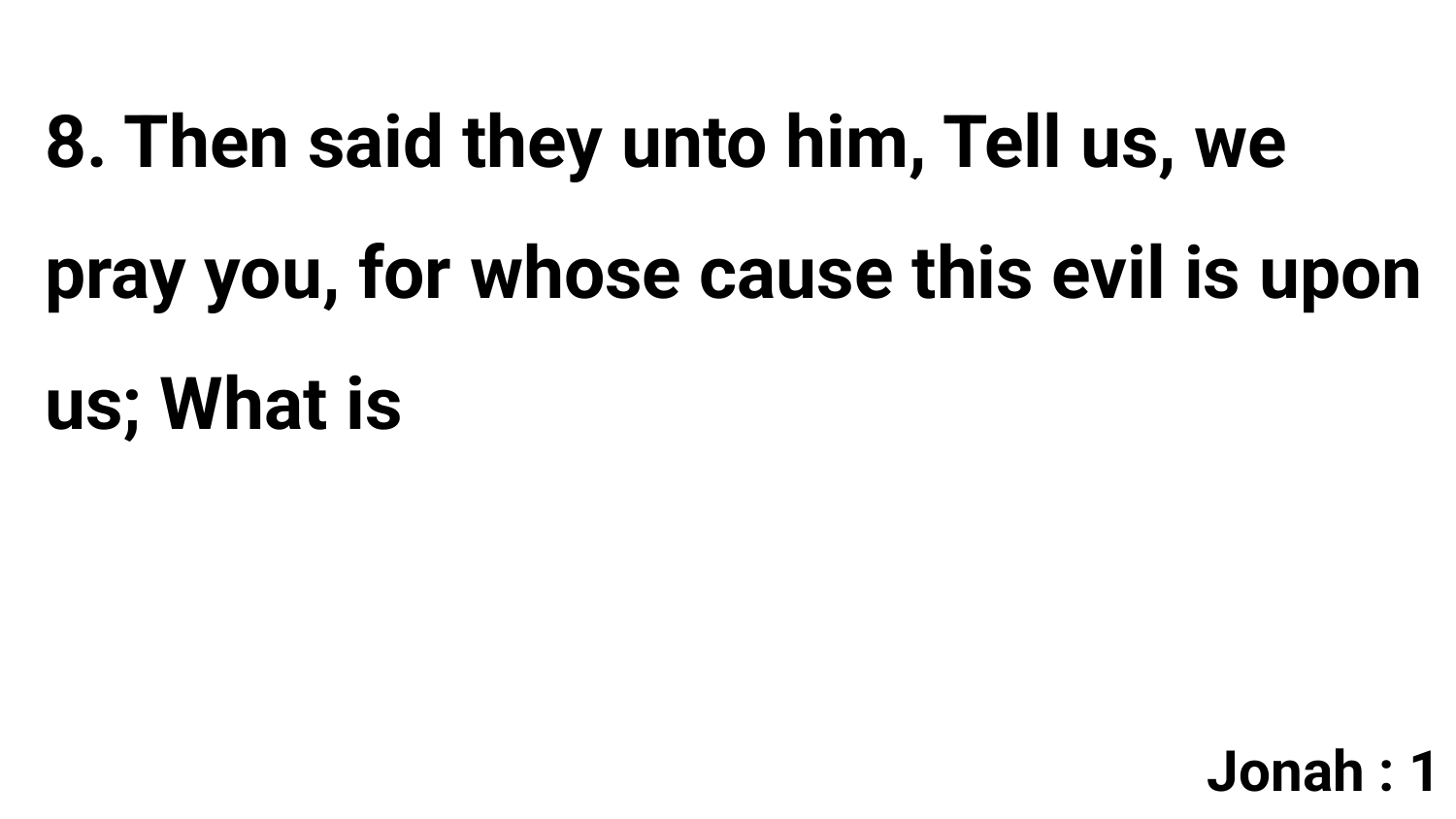

8. Then said they unto him, Tell us, we pray you, for whose cause this evil is upon us; What is
Jonah : 1